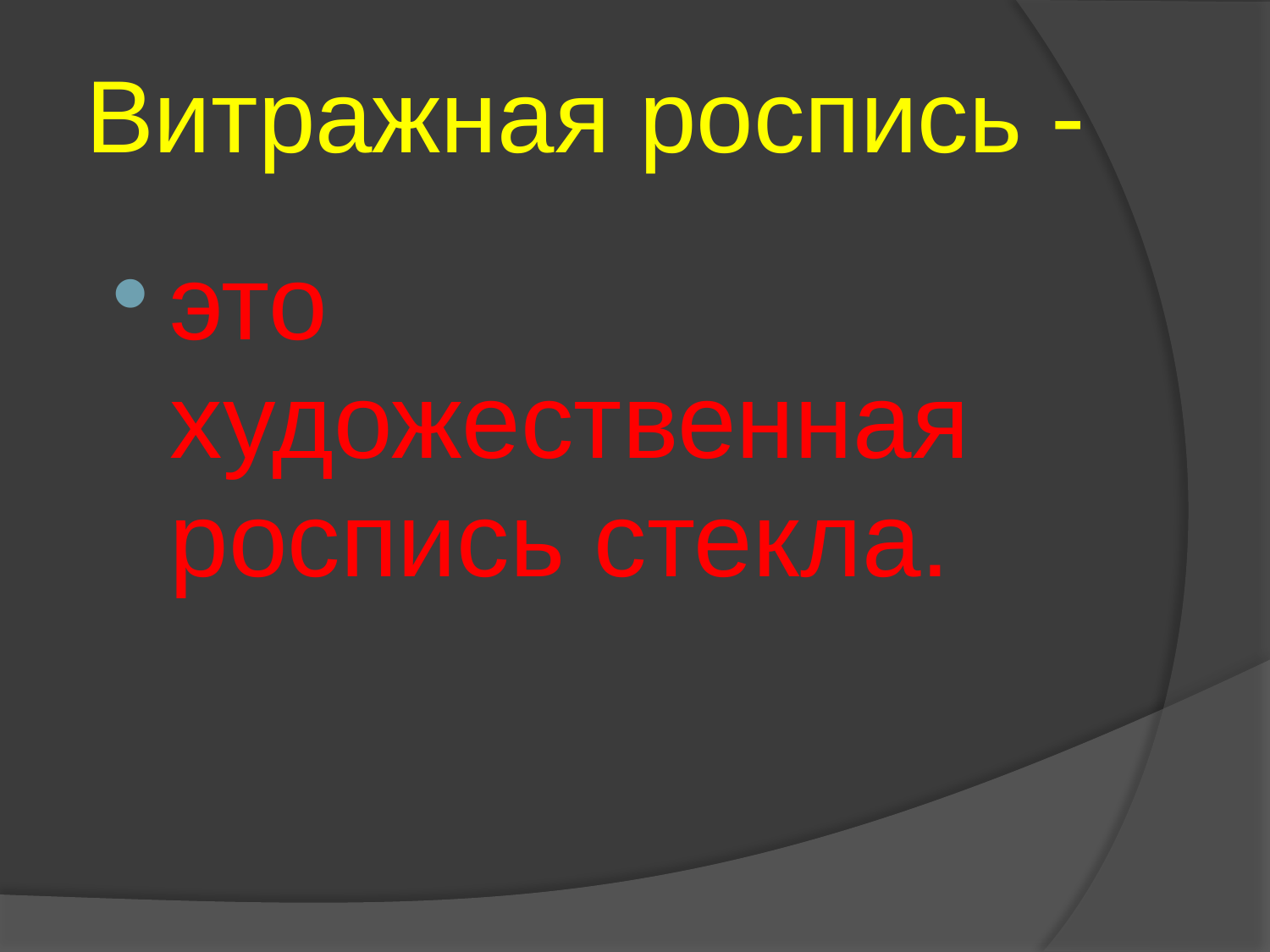

# Витражная роспись -
это художественная роспись стекла.